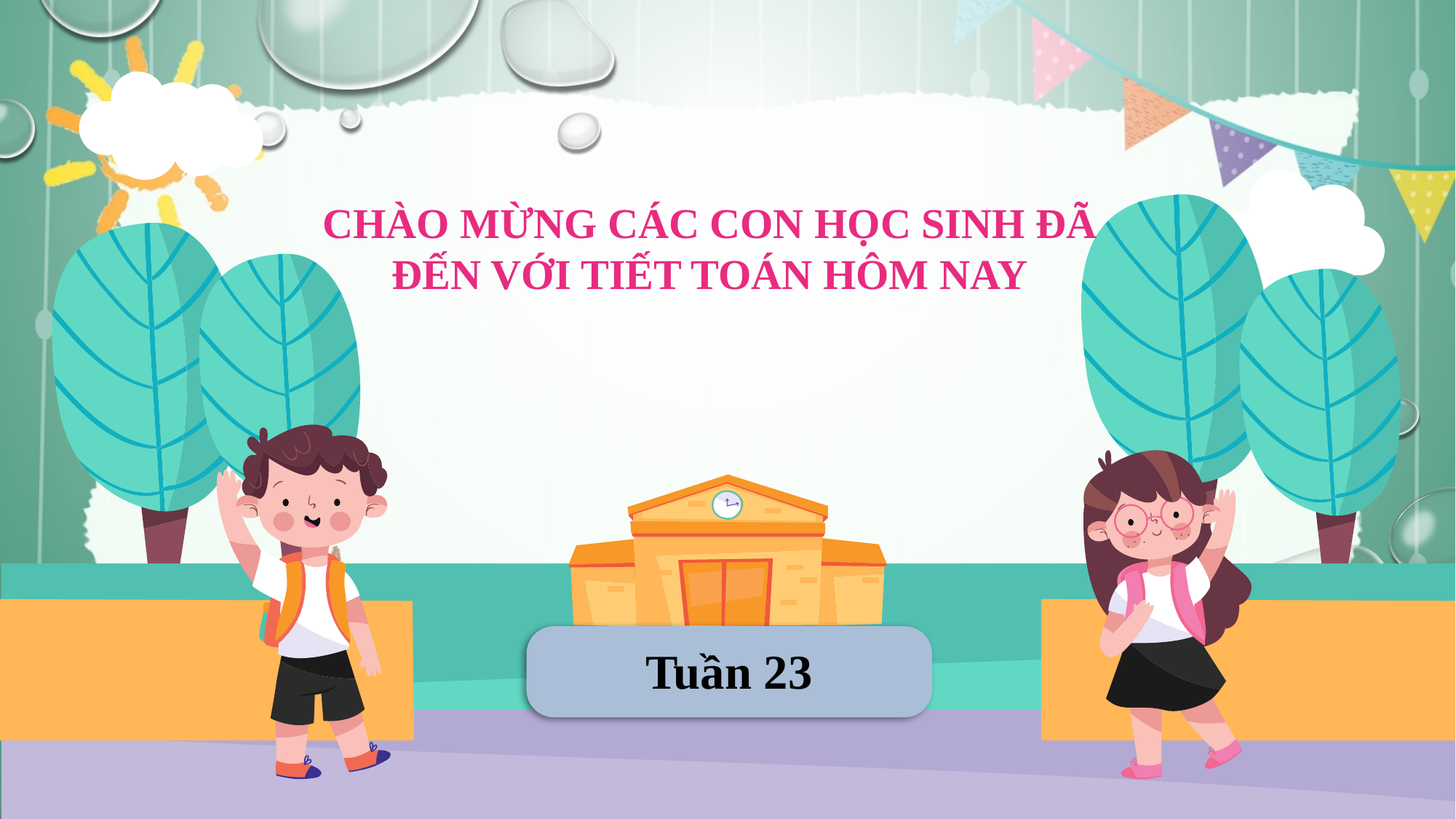

CHÀO MỪNG CÁC CON HỌC SINH ĐÃ ĐẾN VỚI TIẾT TOÁN HÔM NAY

Tuần 23